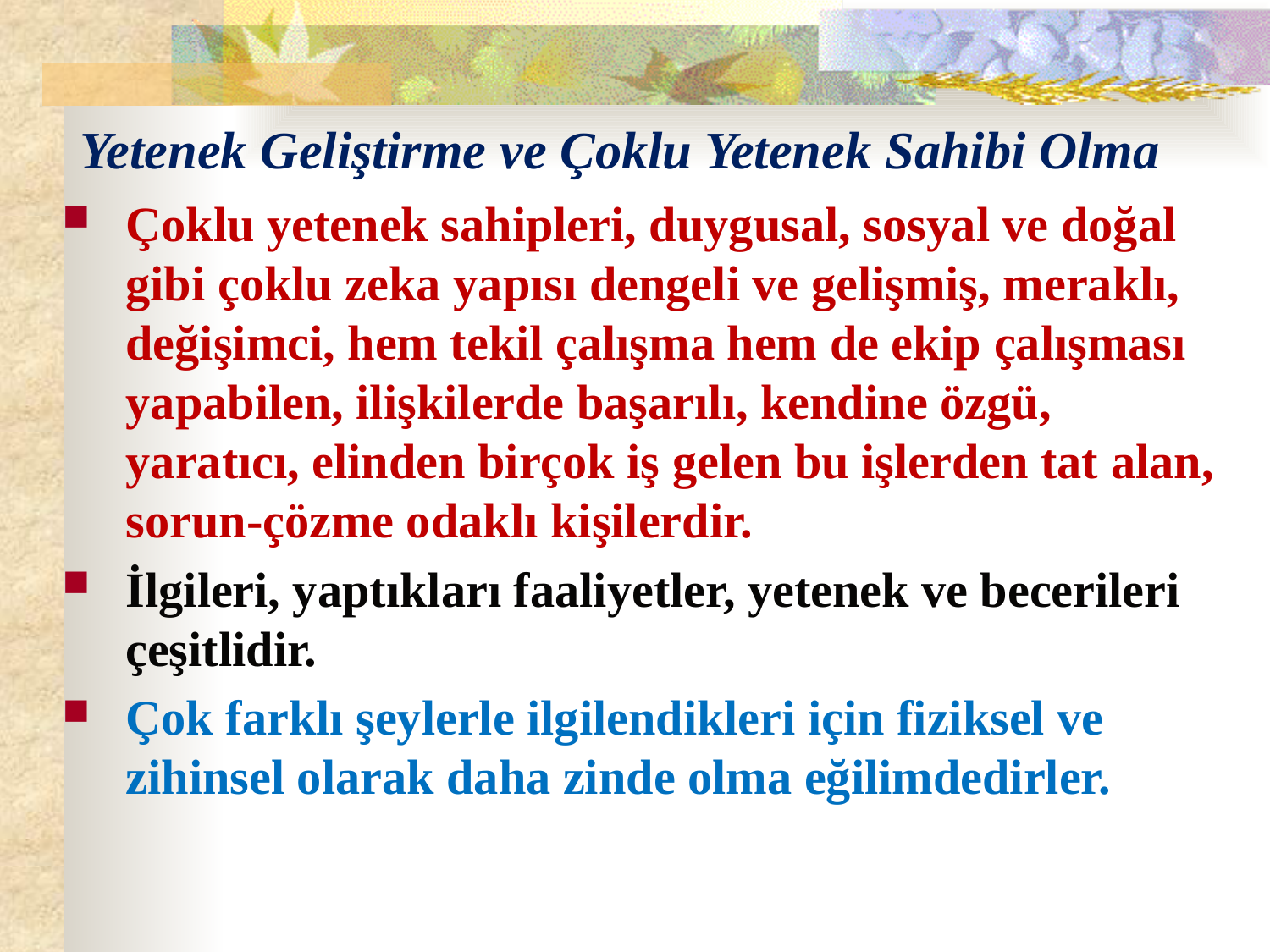

# Yetenek Geliştirme ve Çoklu Yetenek Sahibi Olma
Çoklu yetenek sahipleri, duygusal, sosyal ve doğal gibi çoklu zeka yapısı dengeli ve gelişmiş, meraklı, değişimci, hem tekil çalışma hem de ekip çalışması yapabilen, ilişkilerde başarılı, kendine özgü, yaratıcı, elinden birçok iş gelen bu işlerden tat alan, sorun-çözme odaklı kişilerdir.
İlgileri, yaptıkları faaliyetler, yetenek ve becerileri çeşitlidir.
Çok farklı şeylerle ilgilendikleri için fiziksel ve zihinsel olarak daha zinde olma eğilimdedirler.